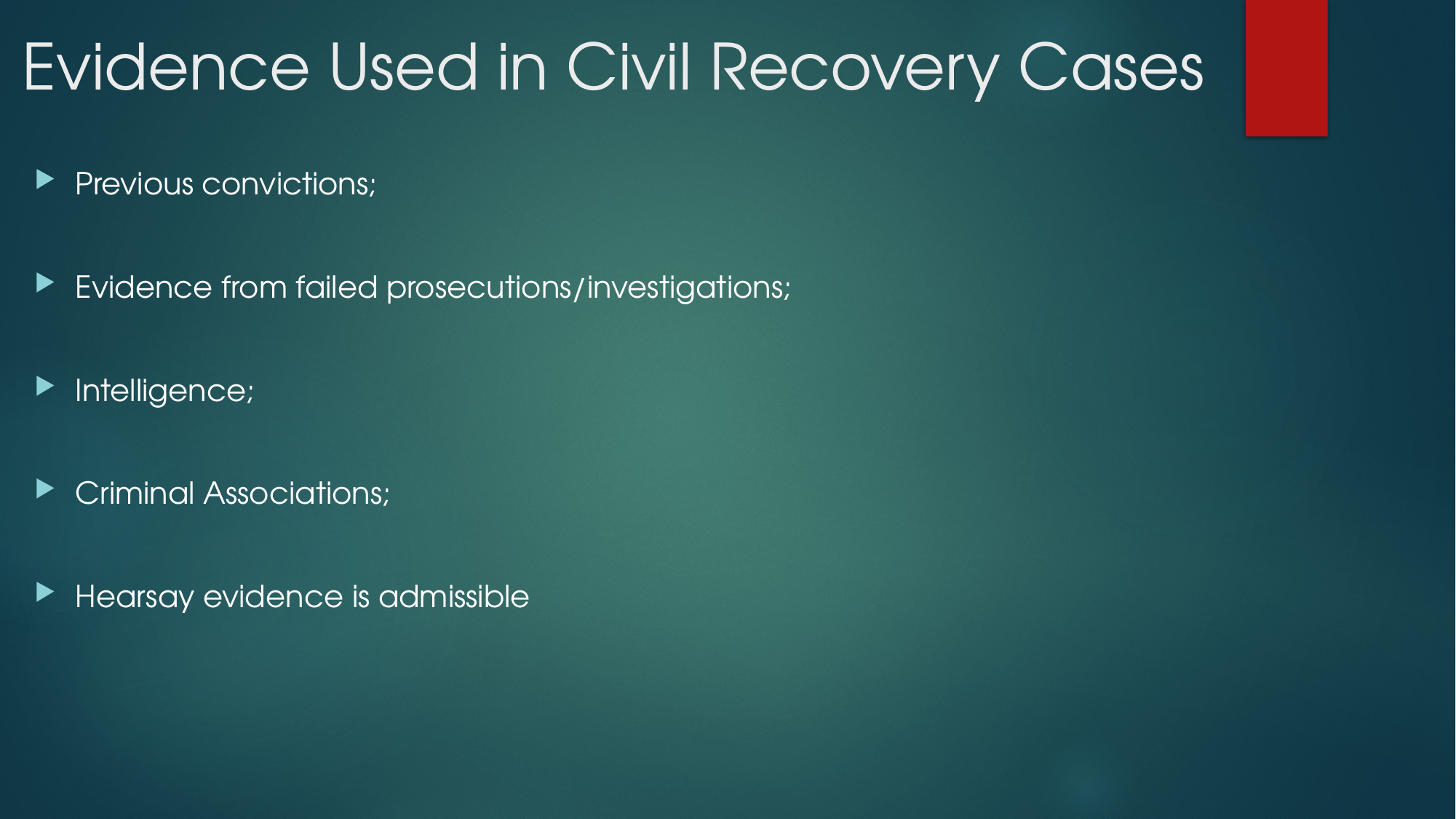

# Evidence Used in Civil Recovery Cases
Previous convictions;

Evidence from failed prosecutions/investigations;

Intelligence;

Criminal Associations;

Hearsay evidence is admissible